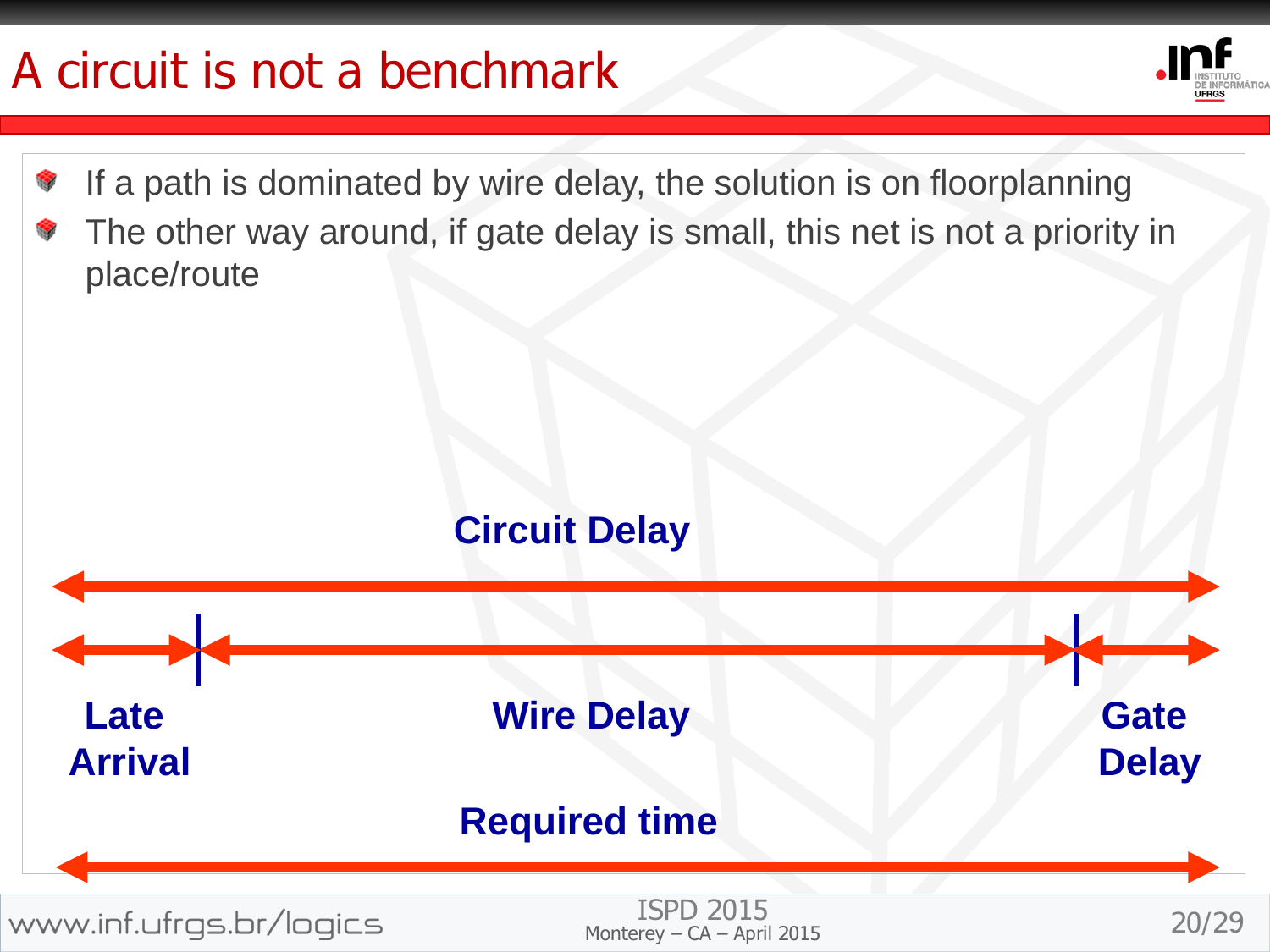

# A circuit is not a benchmark
If a path is dominated by wire delay, the solution is on floorplanning
The other way around, if gate delay is small, this net is not a priority in place/route
Circuit Delay
Late
Arrival
Wire Delay
Gate
Delay
Required time